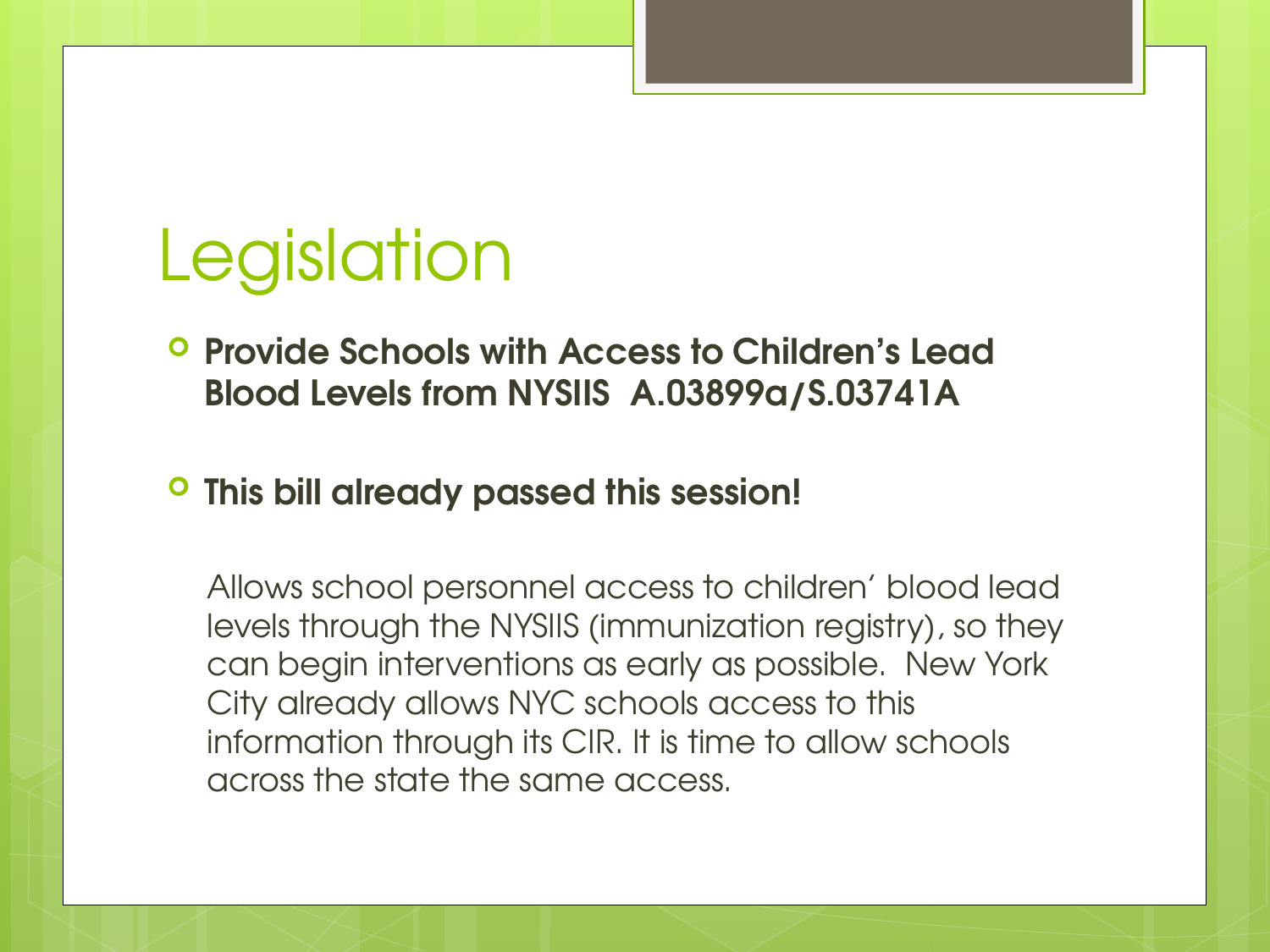

# Legislation
Provide Schools with Access to Children’s Lead Blood Levels from NYSIIS  A.03899a/S.03741A

This bill already passed this session!

Allows school personnel access to children’ blood lead levels through the NYSIIS (immunization registry), so they can begin interventions as early as possible.  New York City already allows NYC schools access to this information through its CIR. It is time to allow schools across the state the same access.